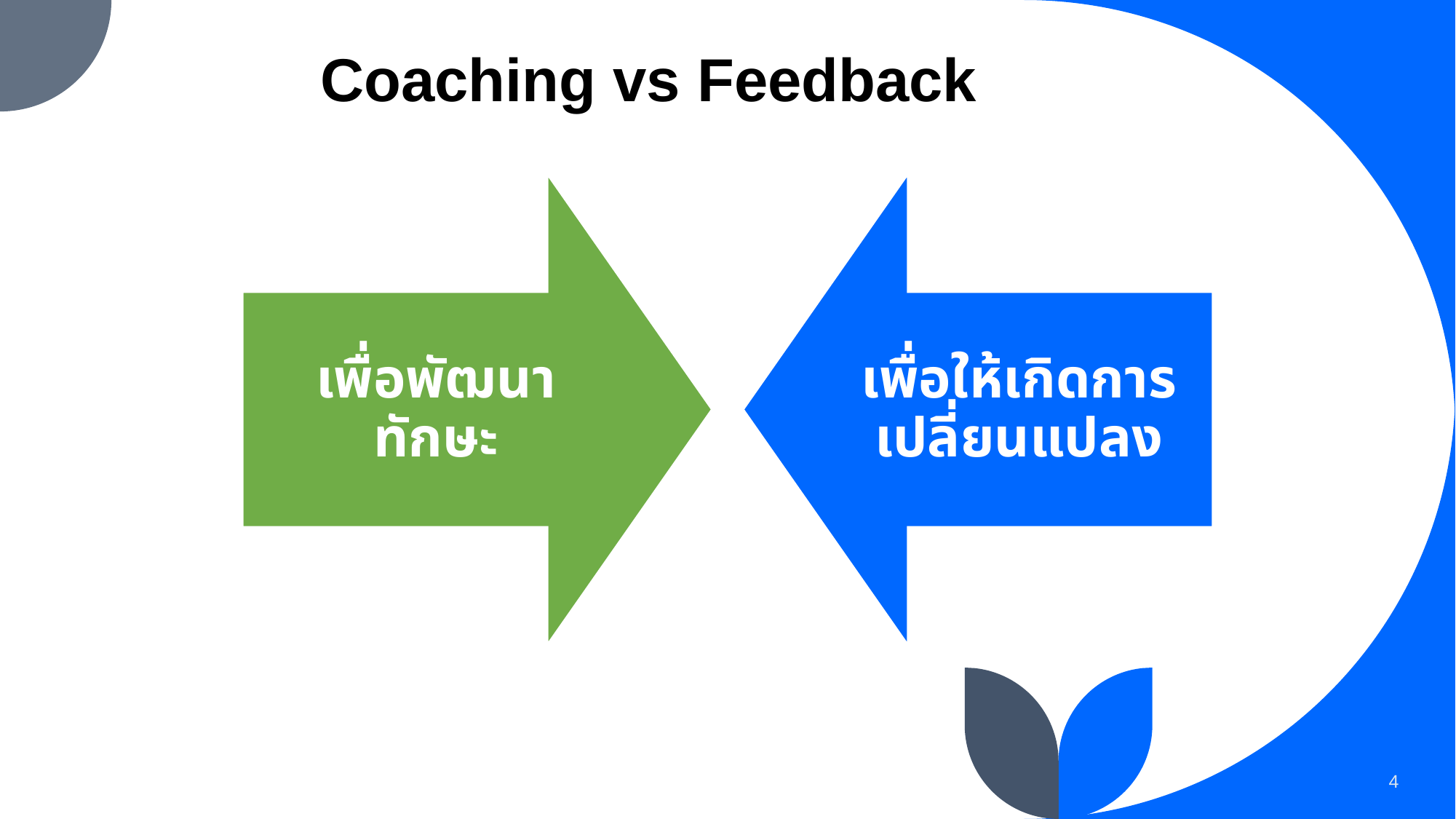

Coaching vs Feedback
เพื่อพัฒนาทักษะ
เพื่อให้เกิดการเปลี่ยนแปลง
4